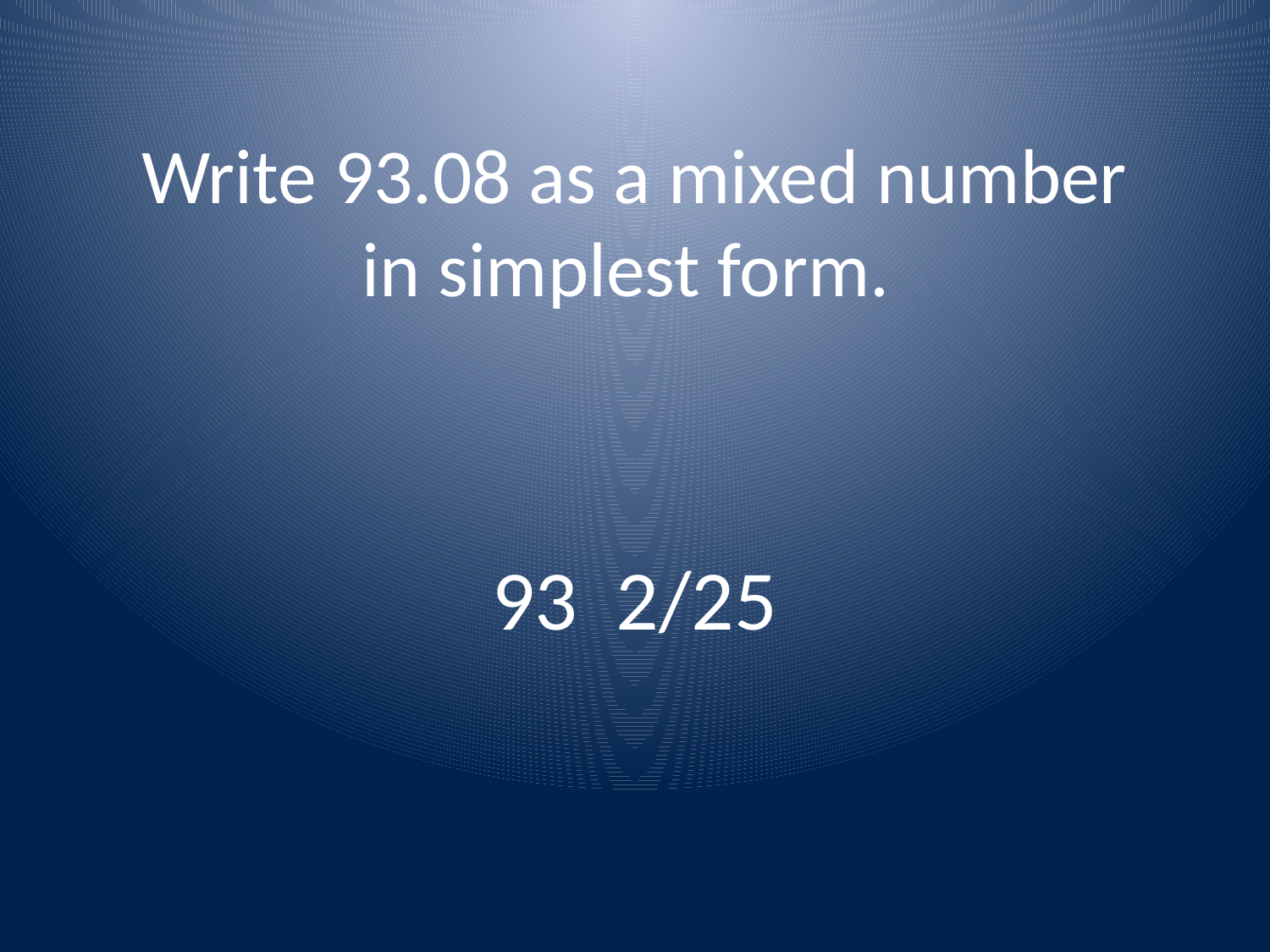

# Write 93.08 as a mixed number in simplest form.
93  2/25